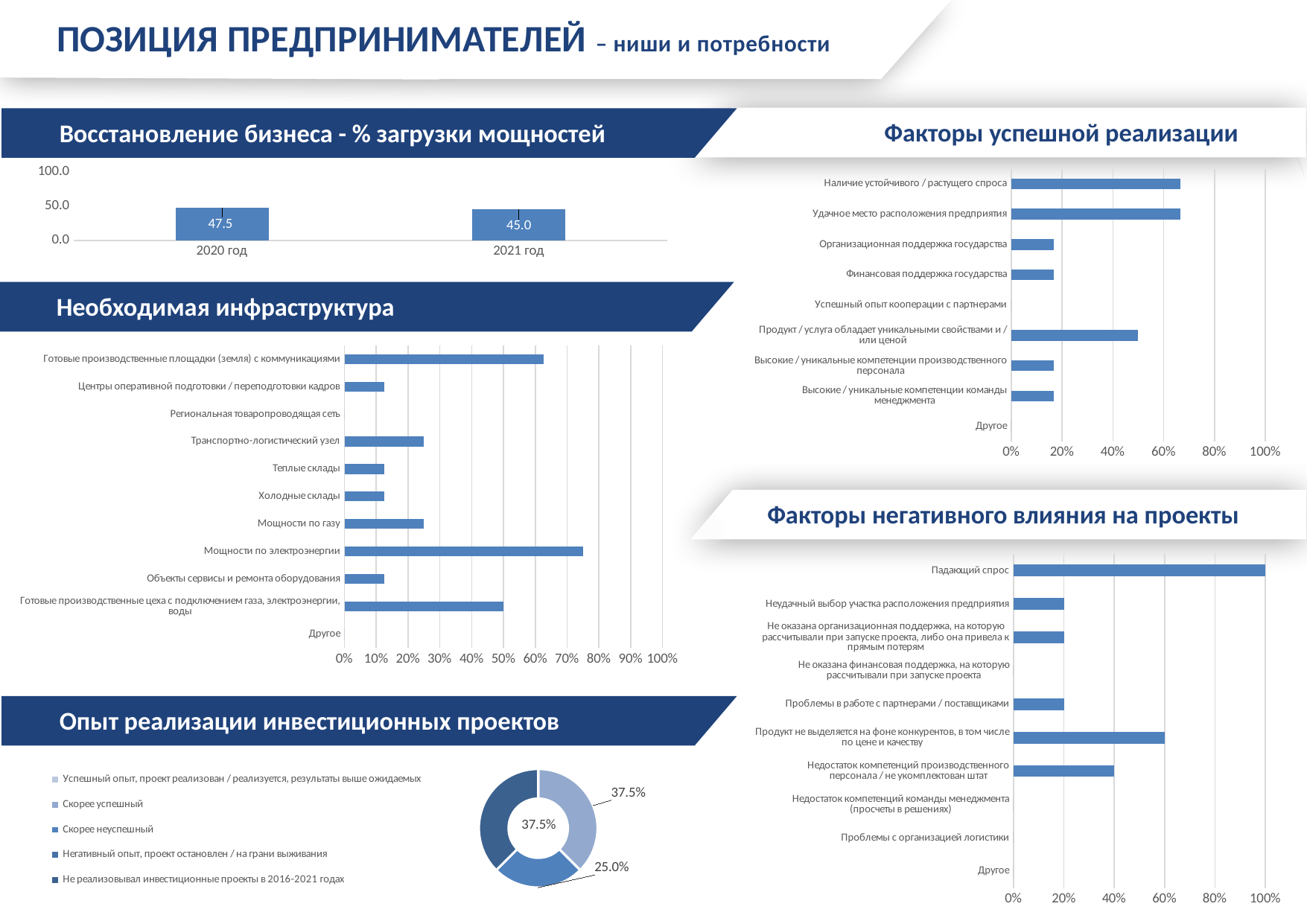

ПОЗИЦИЯ ПРЕДПРИНИМАТЕЛЕЙ – ниши и потребности

Факторы успешной реализации
Восстановление бизнеса - % загрузки мощностей

### Chart

| Category |  |
|---|---|
| Другое | 0.0 |
| Высокие / уникальные компетенции команды менеджмента | 0.16666666666666666 |
| Высокие / уникальные компетенции производственного персонала | 0.16666666666666666 |
| Продукт / услуга обладает уникальными свойствами и / или ценой | 0.5 |
| Успешный опыт кооперации с партнерами | 0.0 |
| Финансовая поддержка государства | 0.16666666666666666 |
| Организационная поддержка государства | 0.16666666666666666 |
| Удачное место расположения предприятия | 0.6666666666666666 |
| Наличие устойчивого / растущего спроса | 0.6666666666666666 |

### Chart

| Category | % |
|---|---|
| 2020 год | 47.5 |
| 2021 год | 45.0 |
Необходимая инфраструктура

### Chart

| Category |  |
|---|---|
| Другое | 0.0 |
| Готовые производственные цеха с подключением газа, электроэнергии, воды | 0.5 |
| Объекты сервисы и ремонта оборудования | 0.125 |
| Мощности по электроэнергии | 0.75 |
| Мощности по газу | 0.25 |
| Холодные склады | 0.125 |
| Теплые склады | 0.125 |
| Транспортно-логистический узел | 0.25 |
| Региональная товаропроводящая сеть | 0.0 |
| Центры оперативной подготовки / переподготовки кадров | 0.125 |
| Готовые производственные площадки (земля) с коммуникациями | 0.625 |

Факторы негативного влияния на проекты

### Chart

| Category |  |
|---|---|
| Другое | 0.0 |
| Проблемы с организацией логистики | 0.0 |
| Недостаток компетенций команды менеджмента (просчеты в решениях) | 0.0 |
| Недостаток компетенций производственного персонала / не укомплектован штат | 0.4 |
| Продукт не выделяется на фоне конкурентов, в том числе по цене и качеству | 0.6 |
| Проблемы в работе с партнерами / поставщиками | 0.2 |
| Не оказана финансовая поддержка, на которую рассчитывали при запуске проекта | 0.0 |
| Не оказана организационная поддержка, на которую рассчитывали при запуске проекта, либо она привела к прямым потерям | 0.2 |
| Неудачный выбор участка расположения предприятия | 0.2 |
| Падающий спрос | 1.0 |

Опыт реализации инвестиционных проектов

### Chart

| Category |  |
|---|---|
| Успешный опыт, проект реализован / реализуется, результаты выше ожидаемых | 0.0 |
| Скорее успешный | 0.375 |
| Скорее неуспешный | 0.25 |
| Негативный опыт, проект остановлен / на грани выживания | 0.0 |
| Не реализовывал инвестиционные проекты в 2016-2021 годах | 0.375 |